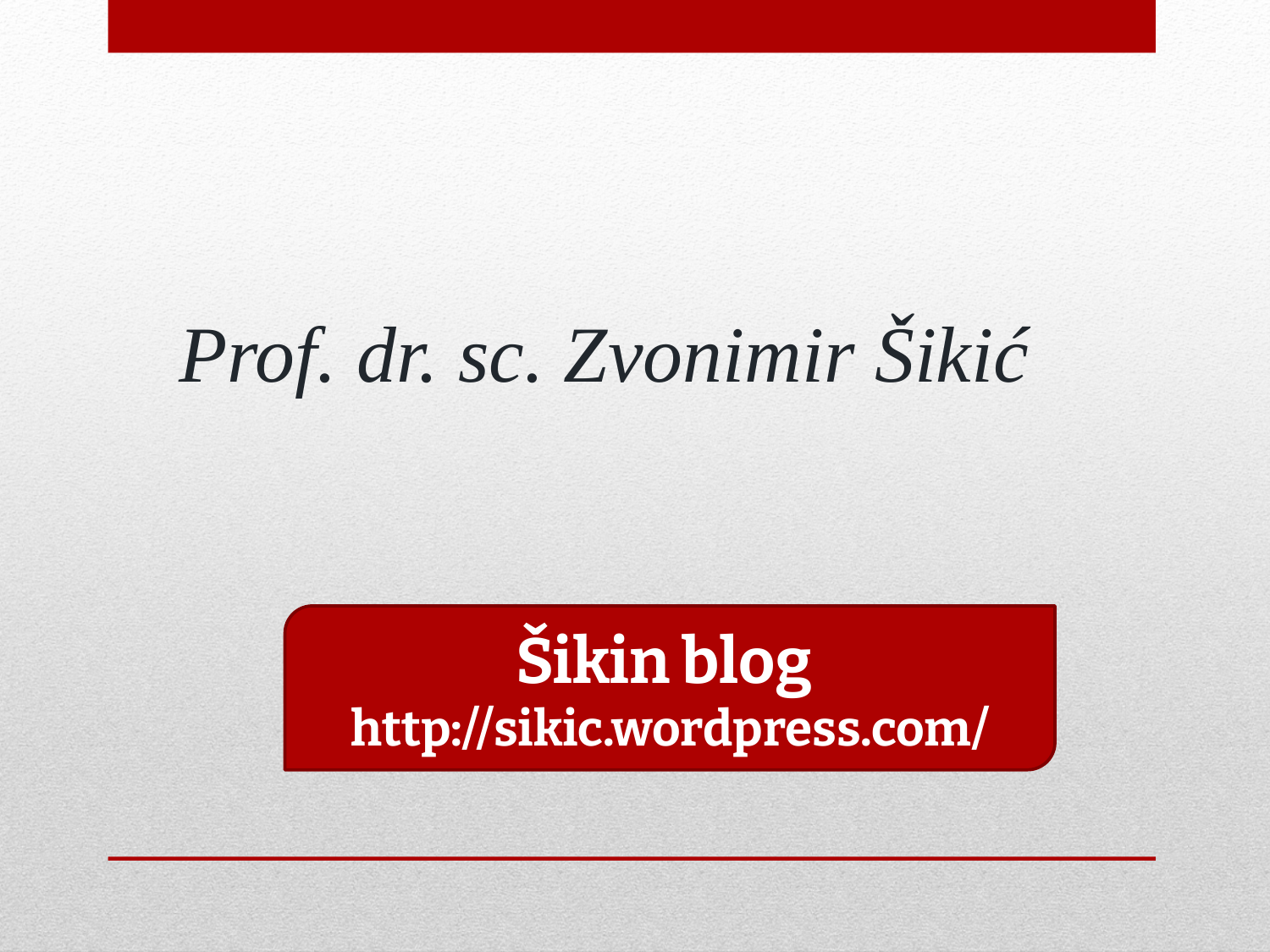

Prof. dr. sc. Zvonimir Šikić
Šikin blog
http://sikic.wordpress.com/